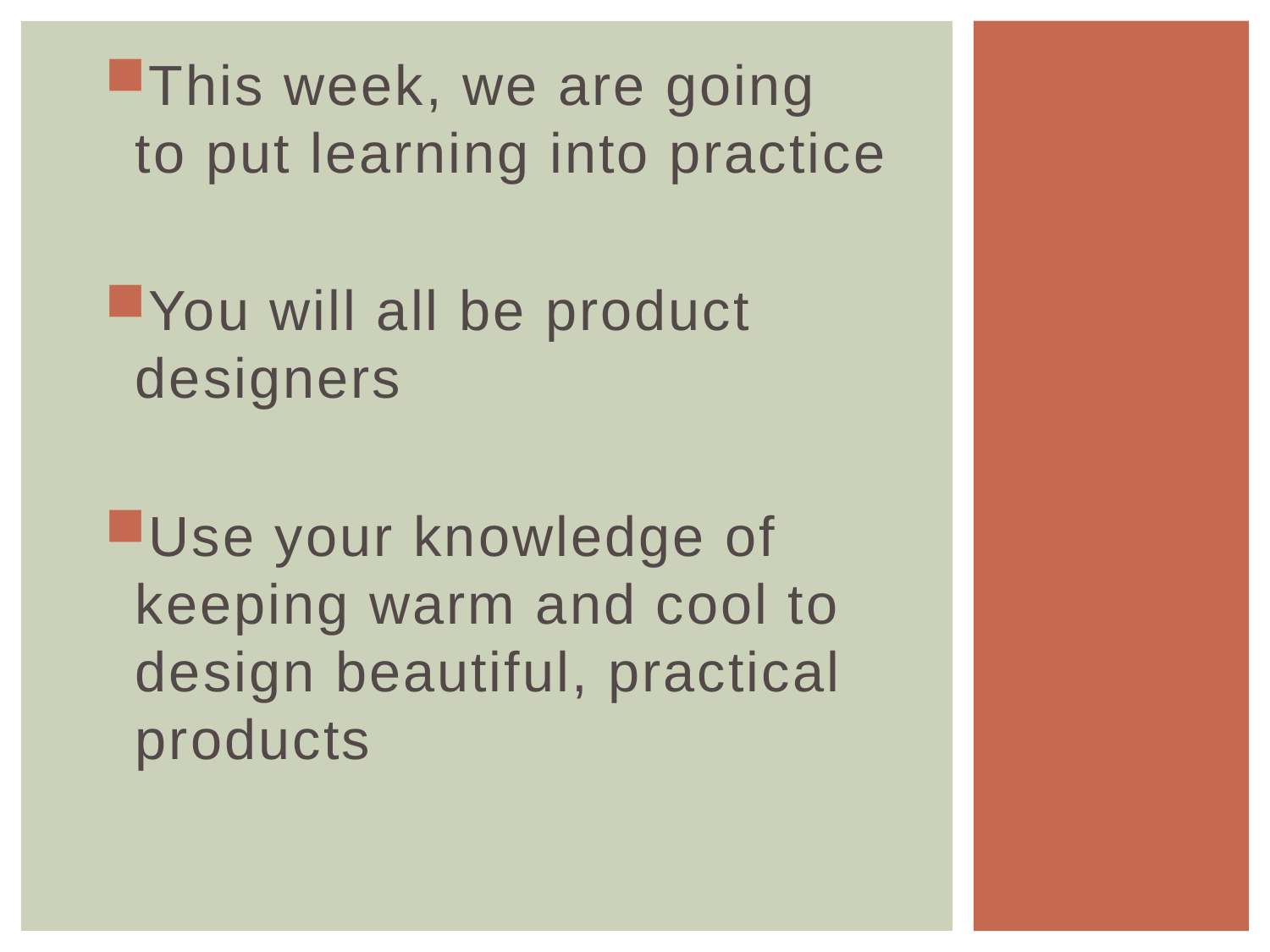

This week, we are going to put learning into practice

You will all be product designers

Use your knowledge of keeping warm and cool to design beautiful, practical products